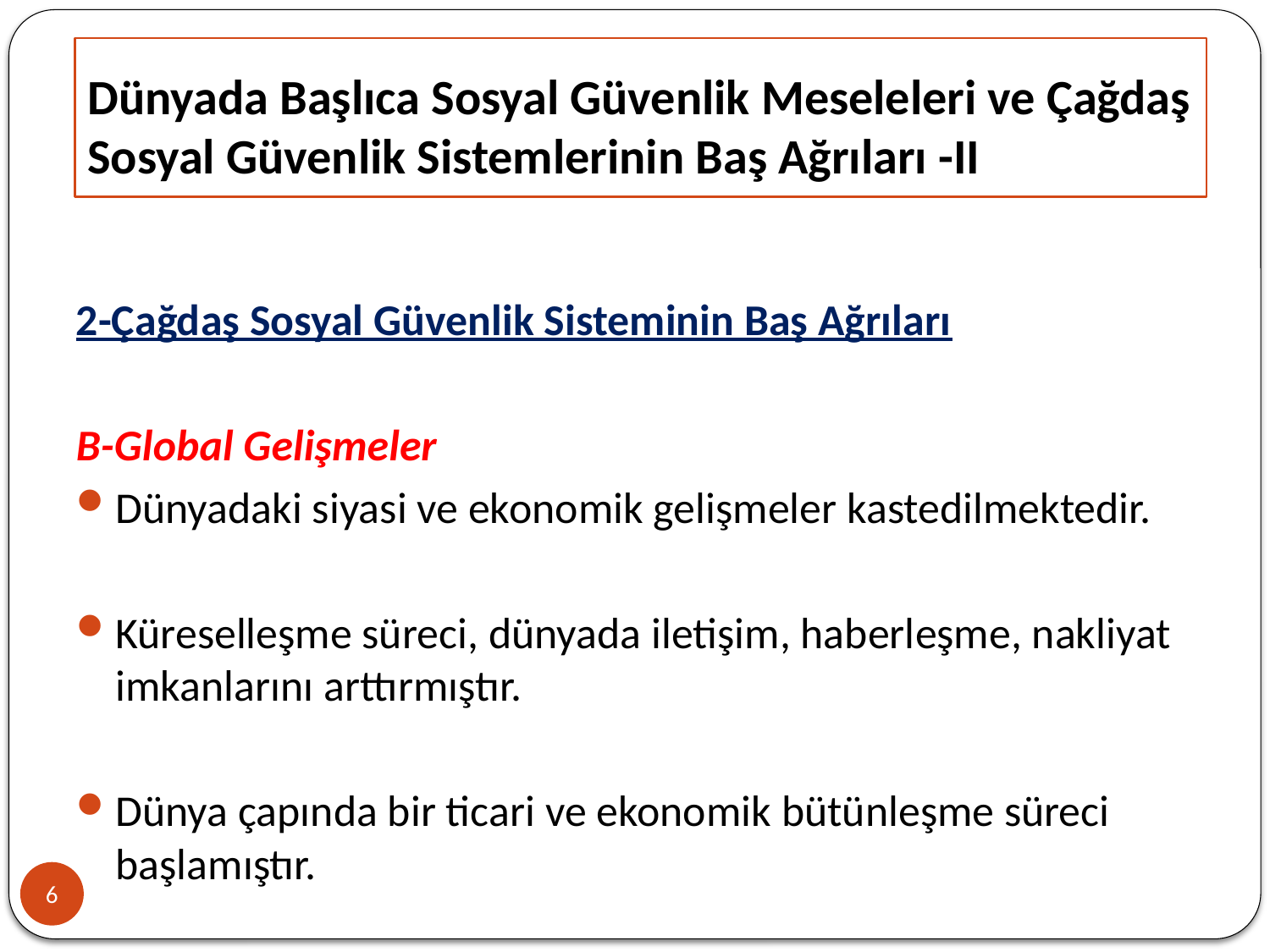

# Dünyada Başlıca Sosyal Güvenlik Meseleleri ve Çağdaş Sosyal Güvenlik Sistemlerinin Baş Ağrıları -II

2-Çağdaş Sosyal Güvenlik Sisteminin Baş Ağrıları

B-Global Gelişmeler
Dünyadaki siyasi ve ekonomik gelişmeler kastedilmektedir.

Küreselleşme süreci, dünyada iletişim, haberleşme, nakliyat imkanlarını arttırmıştır.

Dünya çapında bir ticari ve ekonomik bütünleşme süreci başlamıştır.

6